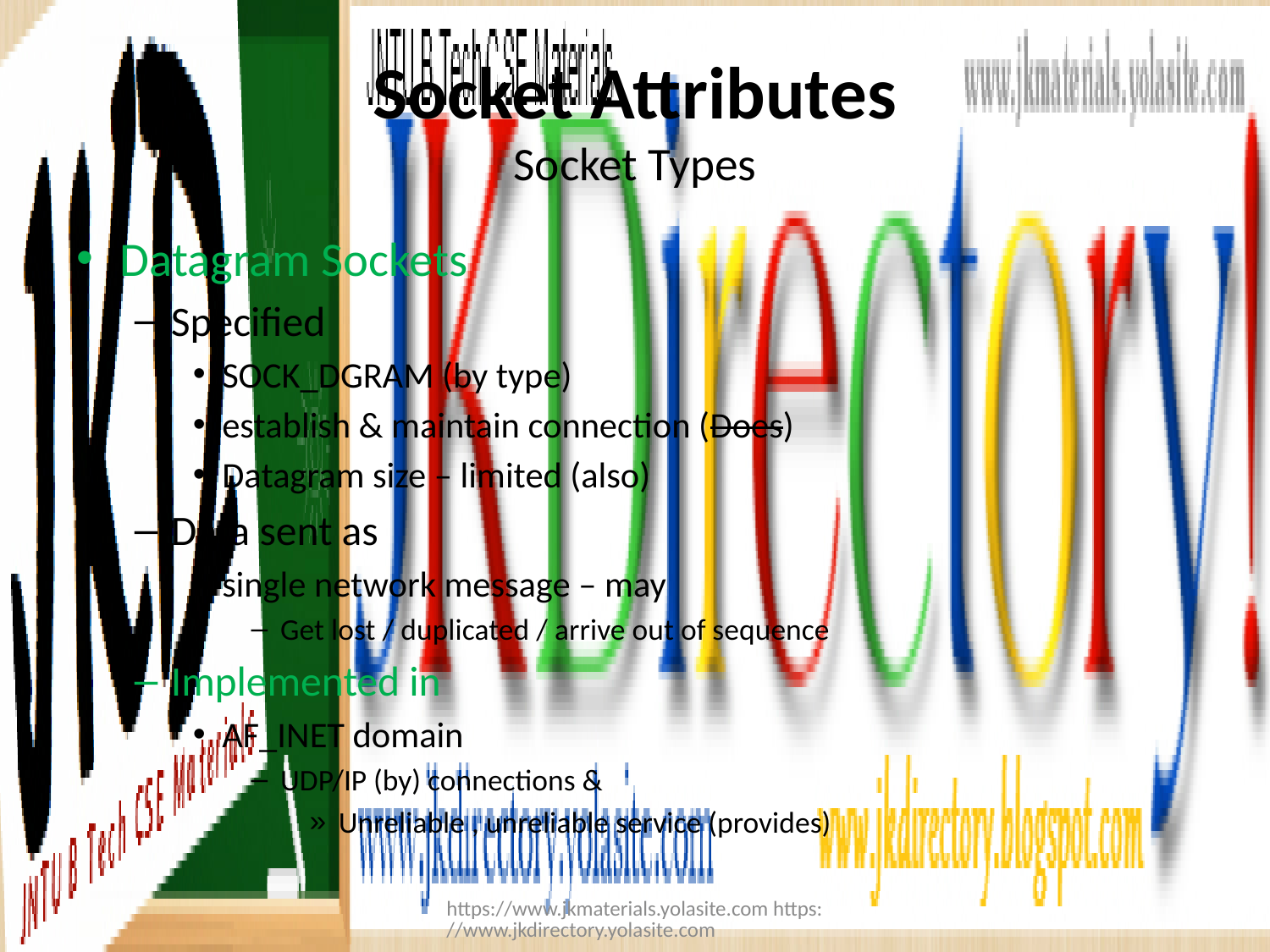

# Socket Attributes Socket Types
Datagram Sockets
Specified
SOCK_DGRAM (by type)
establish & maintain connection (Does)
Datagram size – limited (also)
Data sent as
single network message – may
Get lost / duplicated / arrive out of sequence
Implemented in
AF_INET domain
UDP/IP (by) connections &
Unreliable , unreliable service (provides)

https://www.jkmaterials.yolasite.com https://www.jkdirectory.yolasite.com